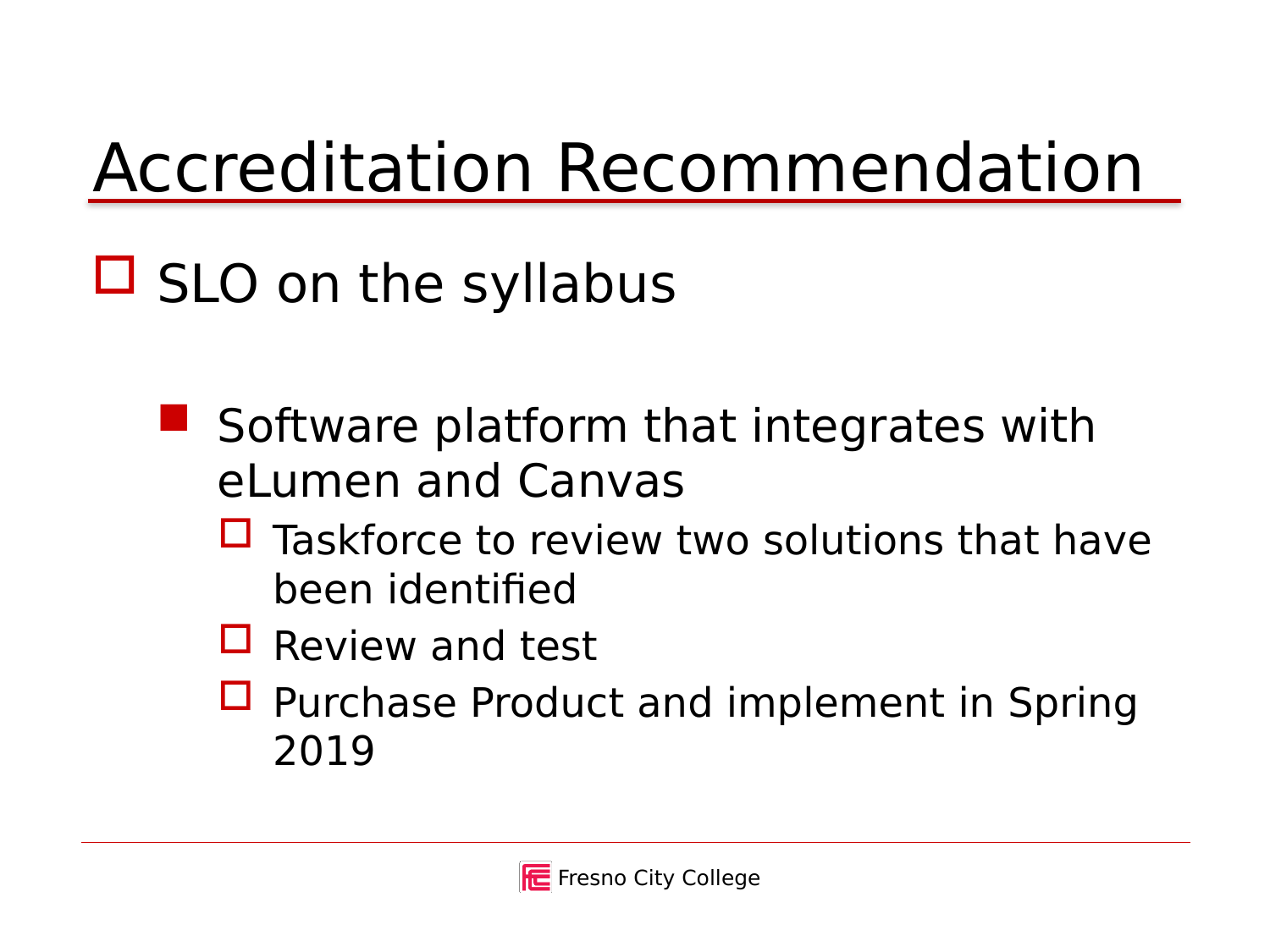

# Accreditation Recommendation
SLO on the syllabus

Software platform that integrates with eLumen and Canvas
Taskforce to review two solutions that have been identified
Review and test
Purchase Product and implement in Spring 2019